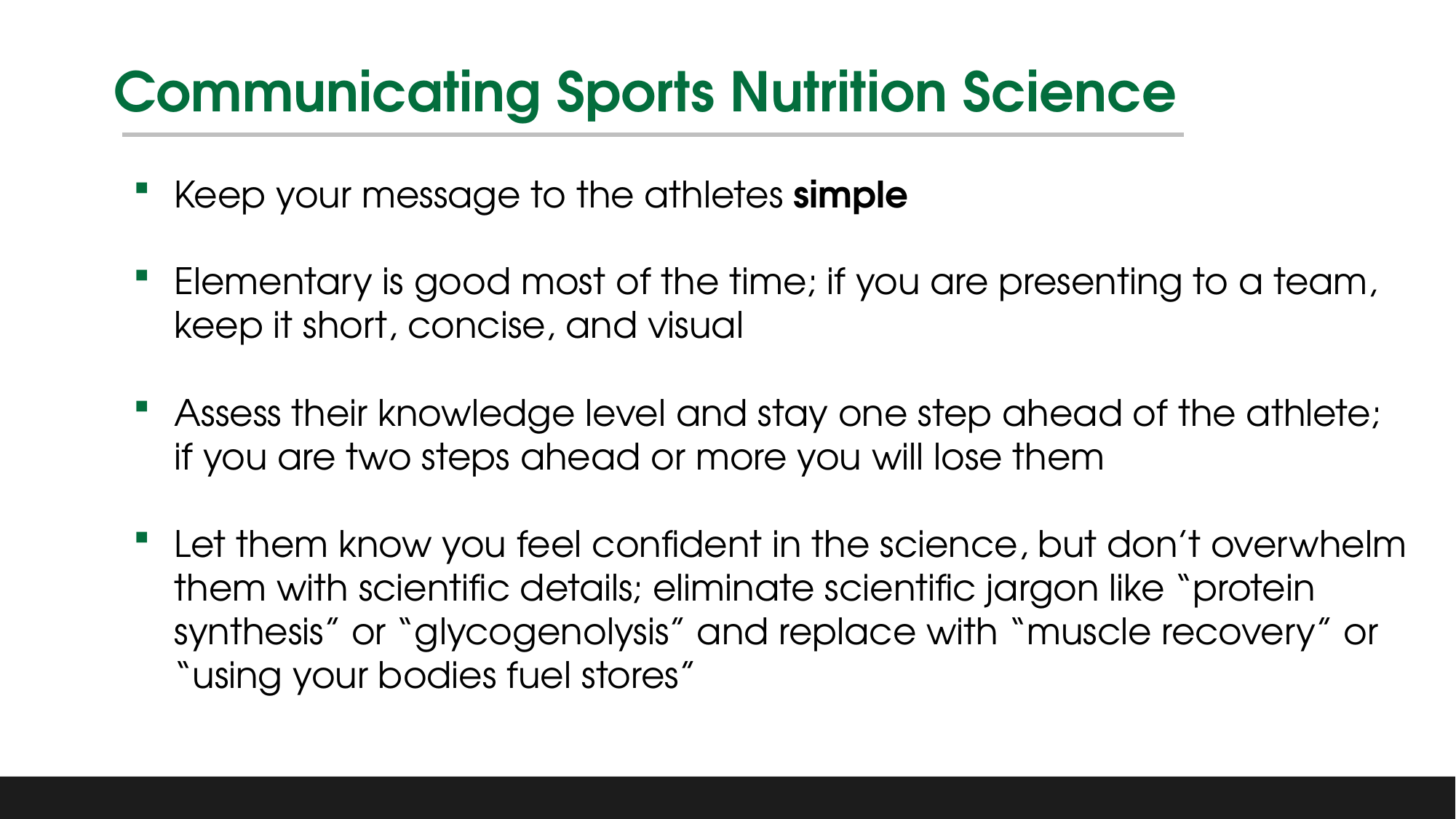

# Communicating Sports Nutrition Science
Keep your message to the athletes simple

Elementary is good most of the time; if you are presenting to a team, keep it short, concise, and visual

Assess their knowledge level and stay one step ahead of the athlete; if you are two steps ahead or more you will lose them

Let them know you feel confident in the science, but don’t overwhelm them with scientific details; eliminate scientific jargon like “protein synthesis” or “glycogenolysis” and replace with “muscle recovery” or “using your bodies fuel stores”